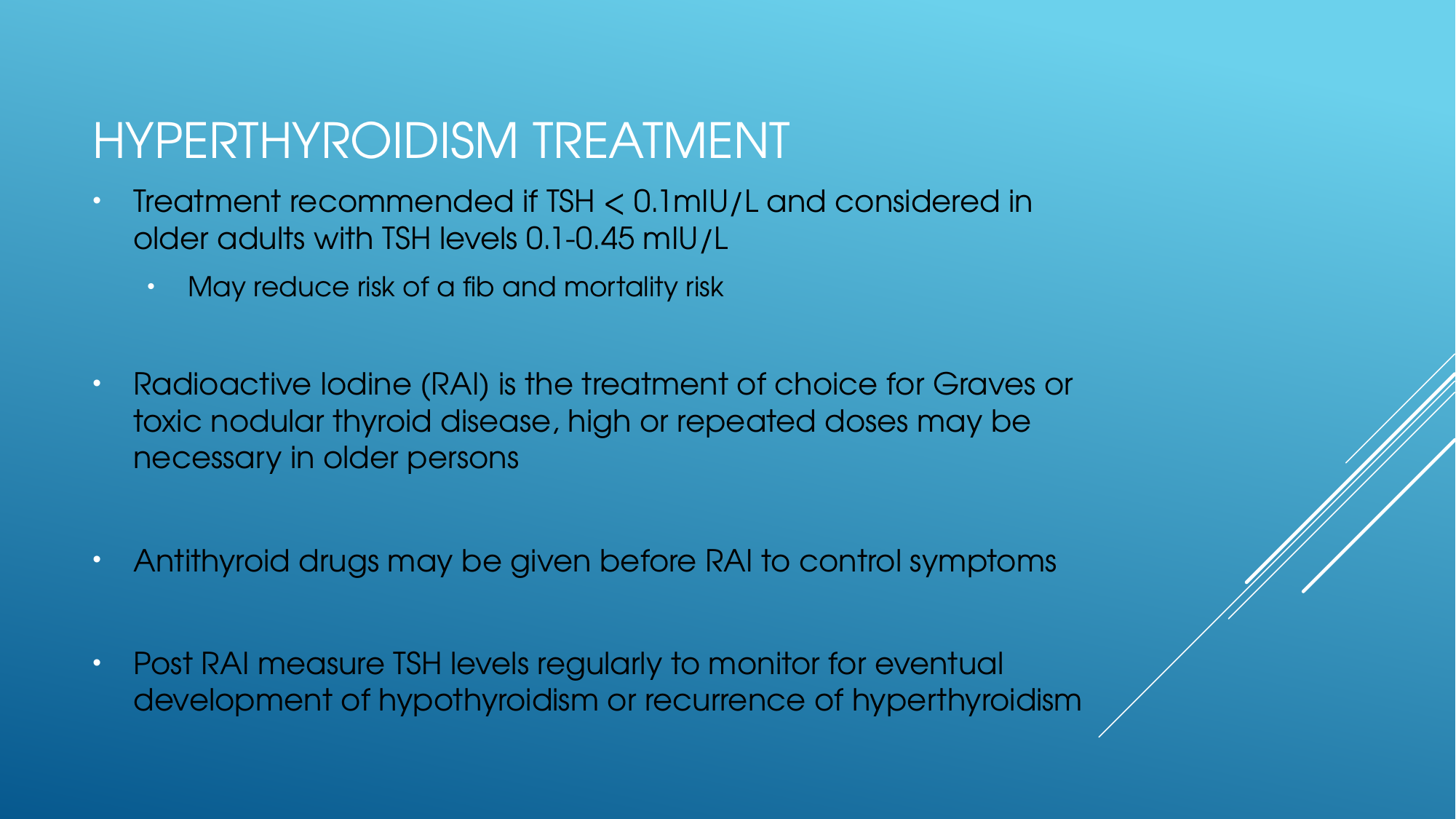

# Hyperthyroidism treatment
Treatment recommended if TSH < 0.1mIU/L and considered in older adults with TSH levels 0.1-0.45 mIU/L
May reduce risk of a fib and mortality risk

Radioactive Iodine (RAI) is the treatment of choice for Graves or toxic nodular thyroid disease, high or repeated doses may be necessary in older persons

Antithyroid drugs may be given before RAI to control symptoms

Post RAI measure TSH levels regularly to monitor for eventual development of hypothyroidism or recurrence of hyperthyroidism